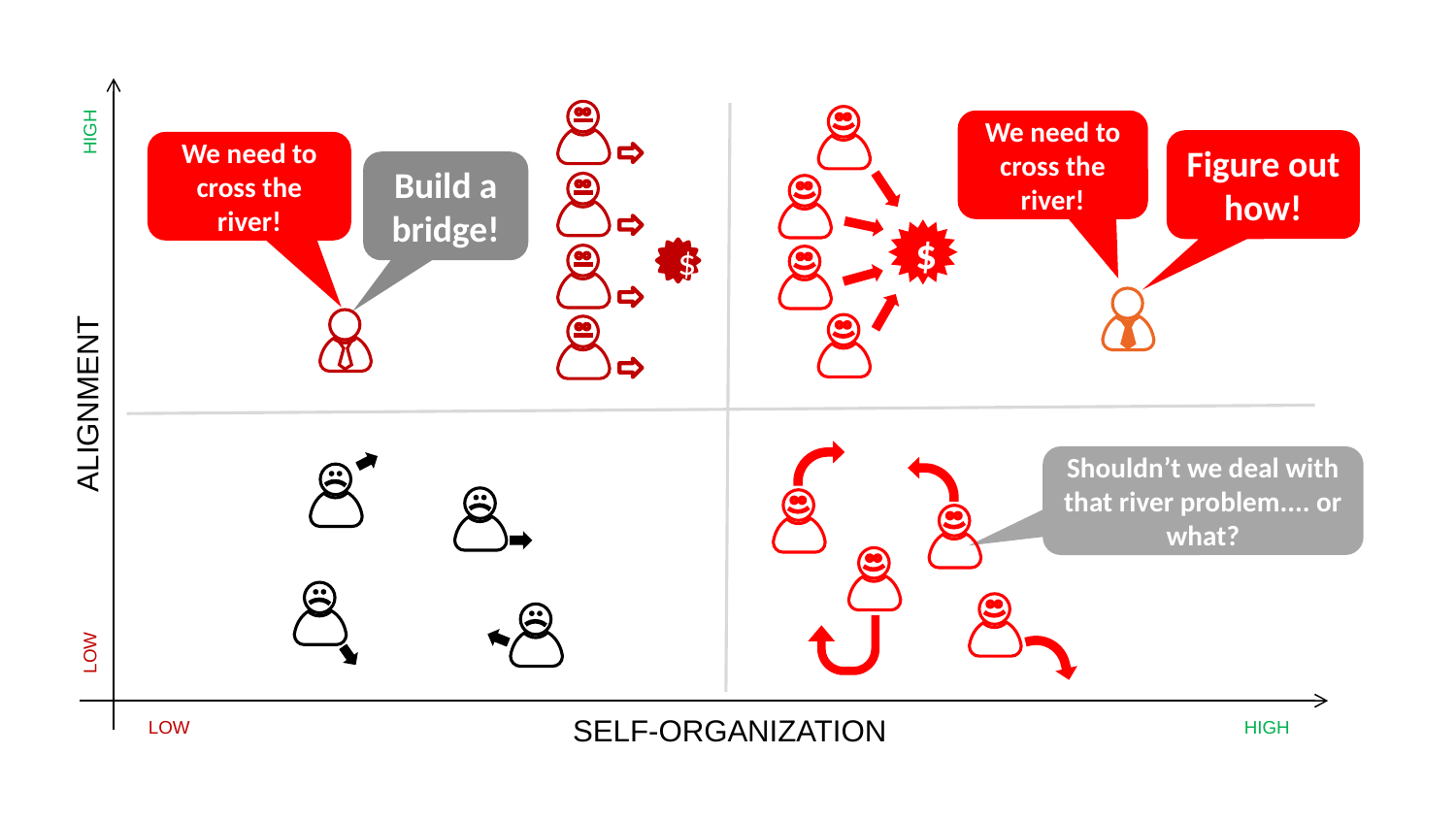

Bíró Tamás
Kürti Tamás

We need to cross the river!
HIGH
Figure out how!
We need to cross the river!

Build a bridge!

$
$

ALIGNMENT

Shouldn’t we deal with that river problem.... or what?

LOW

SELF-ORGANIZATION
LOW
HIGH